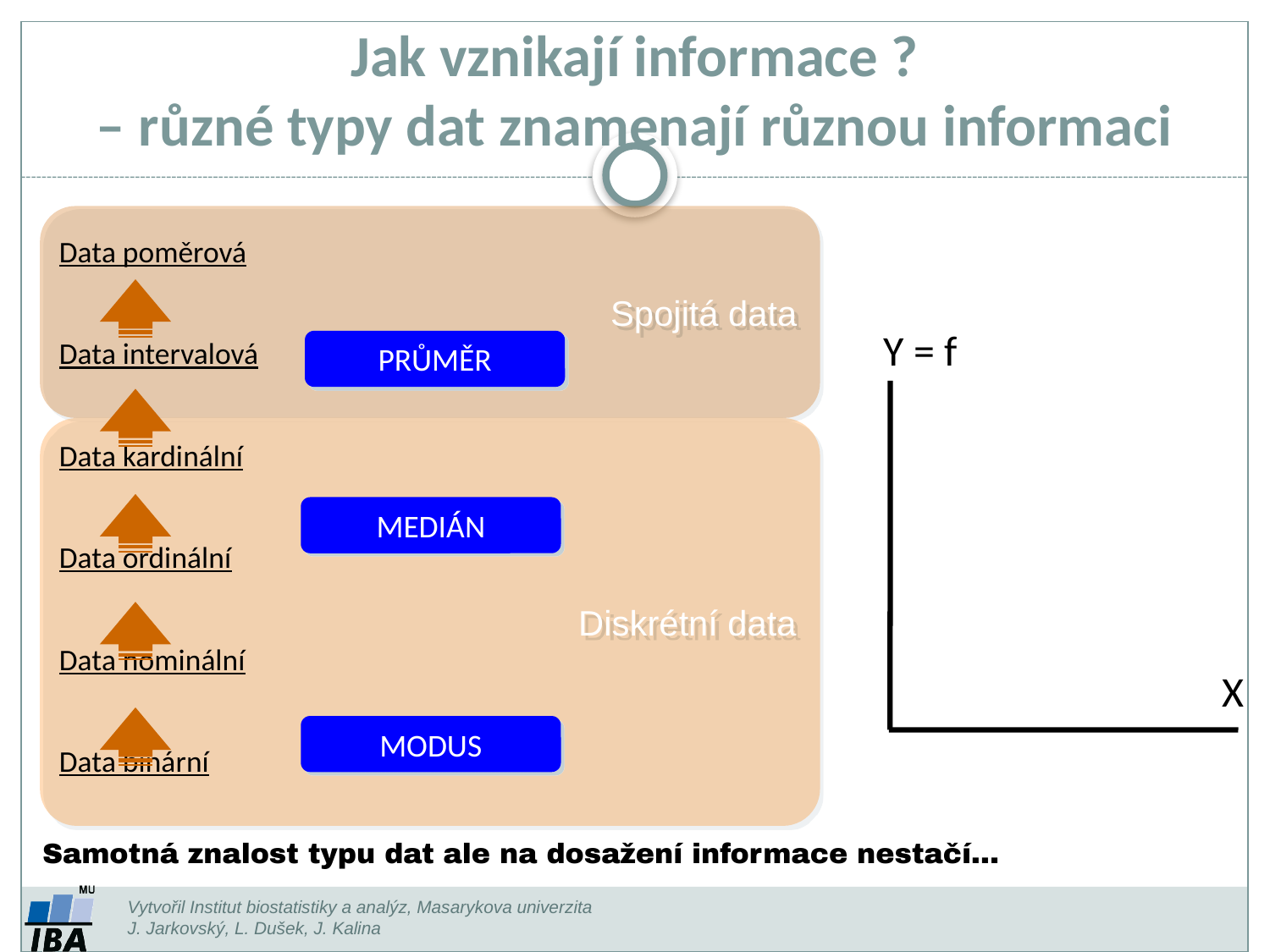

Jak vznikají informace ?
– různé typy dat znamenají různou informaci
Spojitá data
Data poměrová

Data intervalová

Data kardinální

Data ordinální

Data nominální

Data binární

Y = f
PRŮMĚR

Diskrétní data

MEDIÁN

X

MODUS

Samotná znalost typu dat ale na dosažení informace nestačí…
Vytvořil Institut biostatistiky a analýz, Masarykova univerzita
J. Jarkovský, L. Dušek, J. Kalina